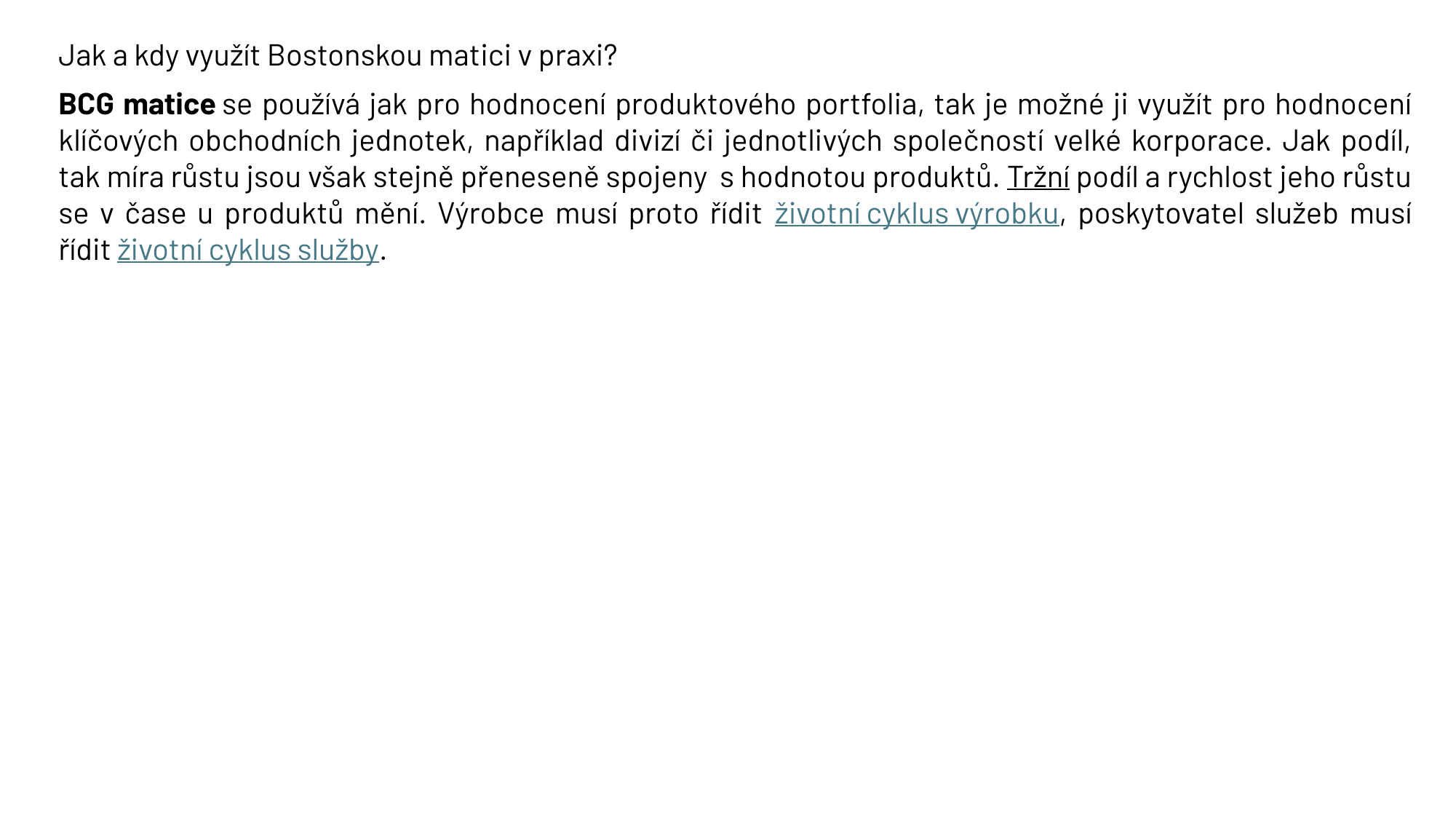

Jak a kdy využít Bostonskou matici v praxi?
BCG matice se používá jak pro hodnocení produktového portfolia, tak je možné ji využít pro hodnocení klíčových obchodních jednotek, například divizí či jednotlivých společností velké korporace. Jak podíl, tak míra růstu jsou však stejně přeneseně spojeny  s hodnotou produktů. Tržní podíl a rychlost jeho růstu se v čase u produktů mění. Výrobce musí proto řídit  životní cyklus výrobku, poskytovatel služeb musí řídit životní cyklus služby.